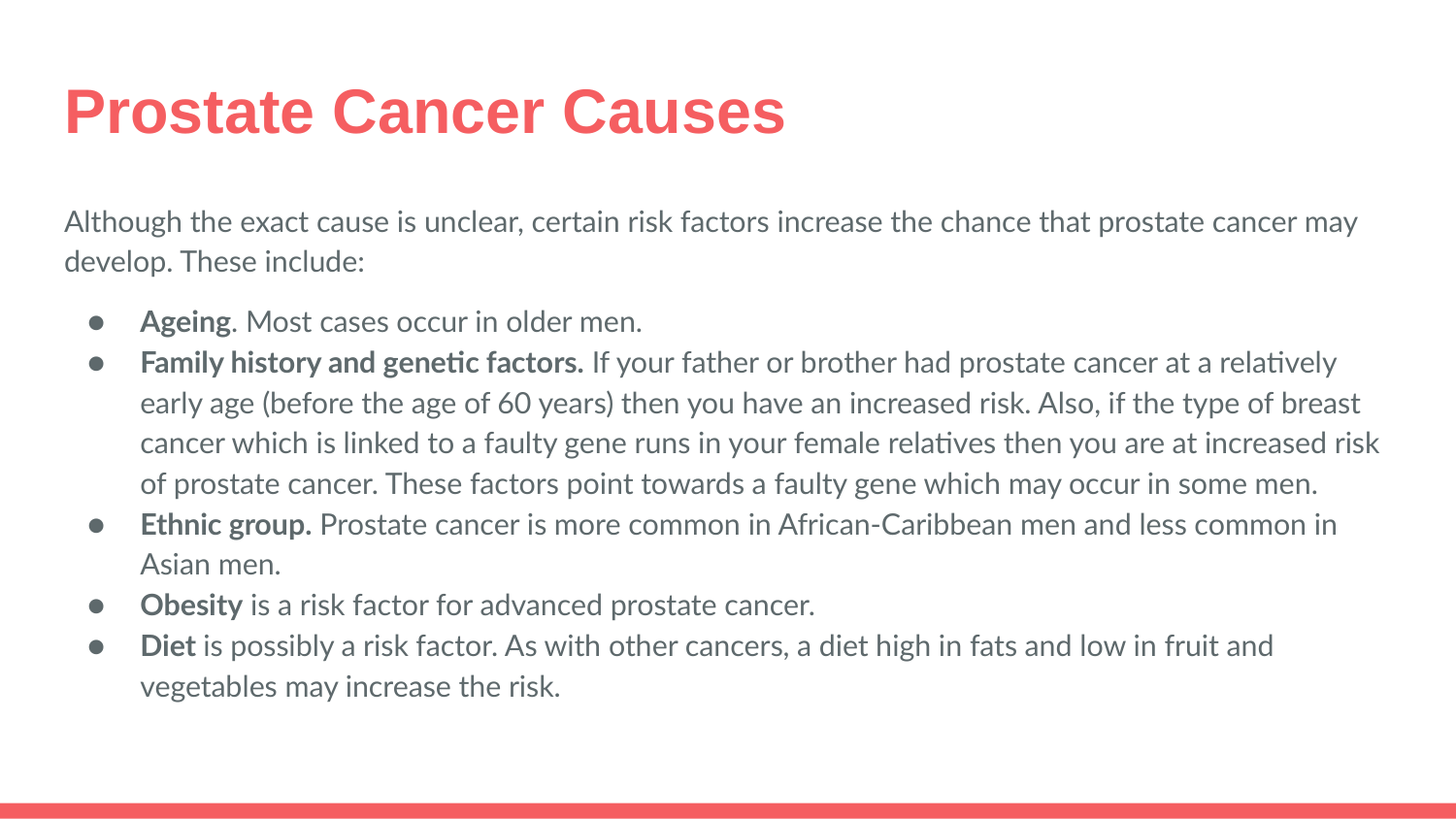

# Prostate Cancer Causes
Although the exact cause is unclear, certain risk factors increase the chance that prostate cancer may develop. These include:
Ageing. Most cases occur in older men.
Family history and genetic factors. If your father or brother had prostate cancer at a relatively early age (before the age of 60 years) then you have an increased risk. Also, if the type of breast cancer which is linked to a faulty gene runs in your female relatives then you are at increased risk of prostate cancer. These factors point towards a faulty gene which may occur in some men.
Ethnic group. Prostate cancer is more common in African-Caribbean men and less common in Asian men.
Obesity is a risk factor for advanced prostate cancer.
Diet is possibly a risk factor. As with other cancers, a diet high in fats and low in fruit and vegetables may increase the risk.